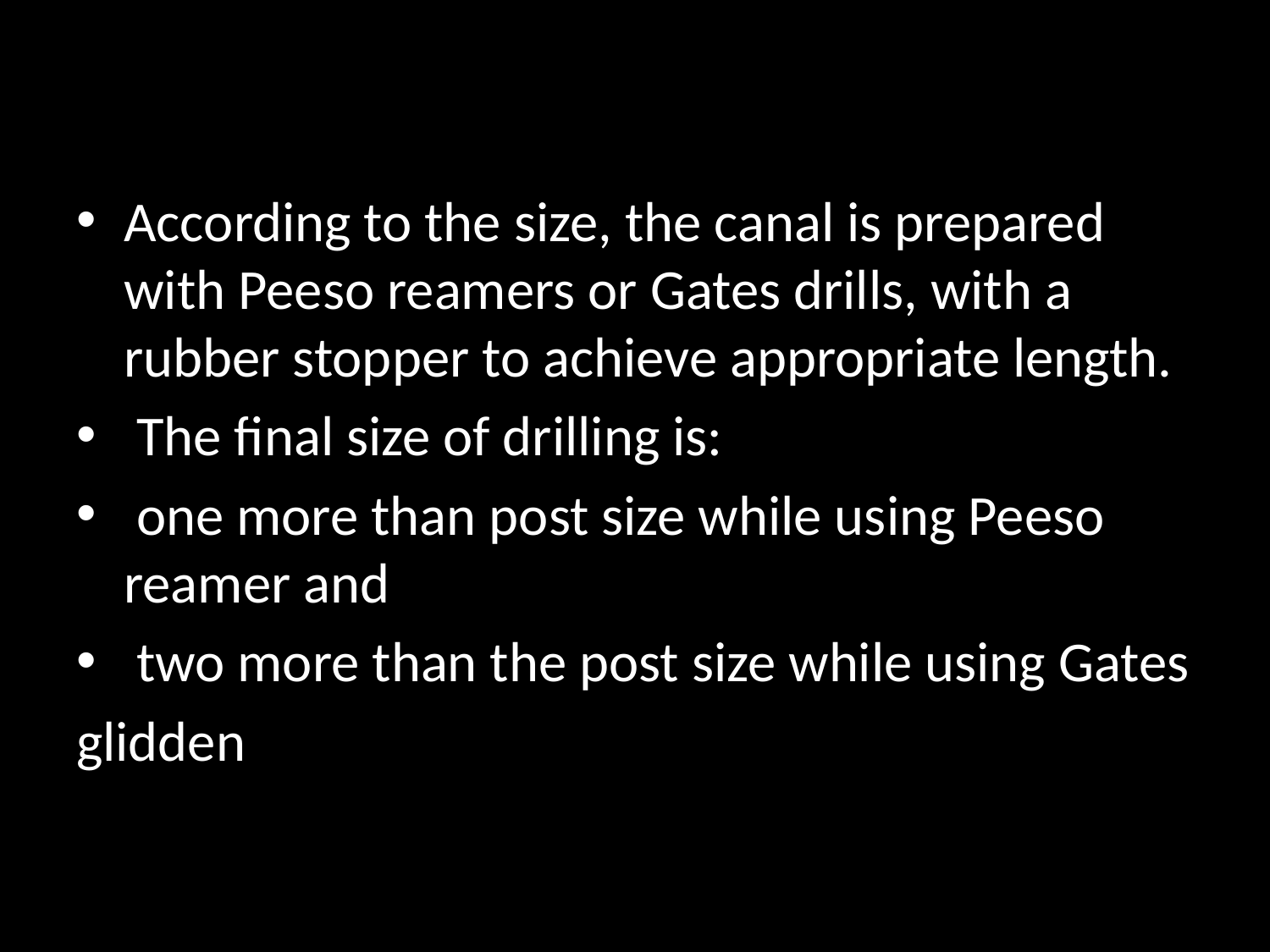

According to the size, the canal is prepared with Peeso reamers or Gates drills, with a rubber stopper to achieve appropriate length.
 The final size of drilling is:
 one more than post size while using Peeso reamer and
 two more than the post size while using Gates
glidden